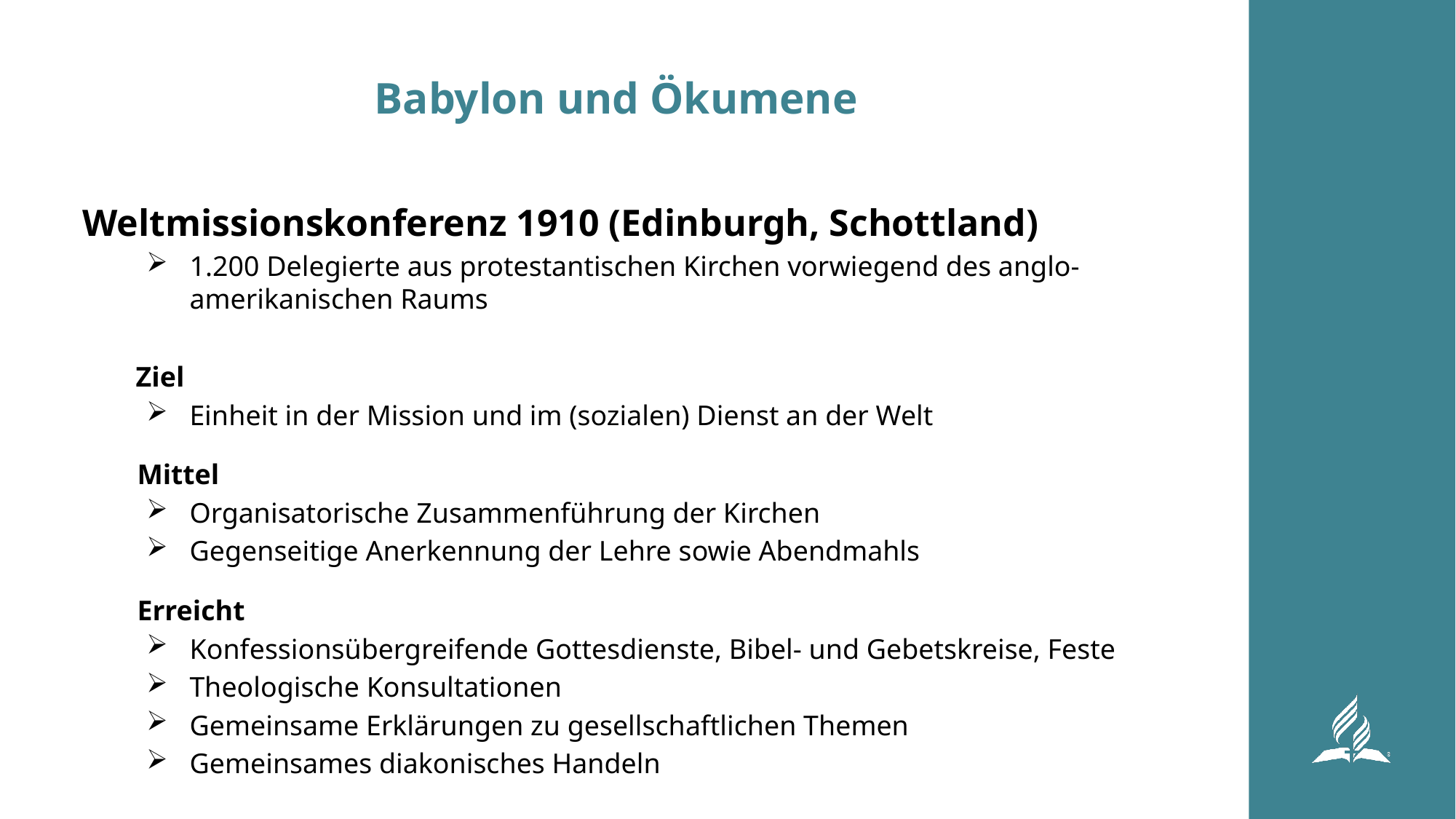

# Babylon und Ökumene
Weltmissionskonferenz 1910 (Edinburgh, Schottland)
1.200 Delegierte aus protestantischen Kirchen vorwiegend des anglo-amerikanischen Raums

Ziel
Einheit in der Mission und im (sozialen) Dienst an der Welt

Mittel
Organisatorische Zusammenführung der Kirchen
Gegenseitige Anerkennung der Lehre sowie Abendmahls

Erreicht
Konfessionsübergreifende Gottesdienste, Bibel- und Gebetskreise, Feste
Theologische Konsultationen
Gemeinsame Erklärungen zu gesellschaftlichen Themen
Gemeinsames diakonisches Handeln